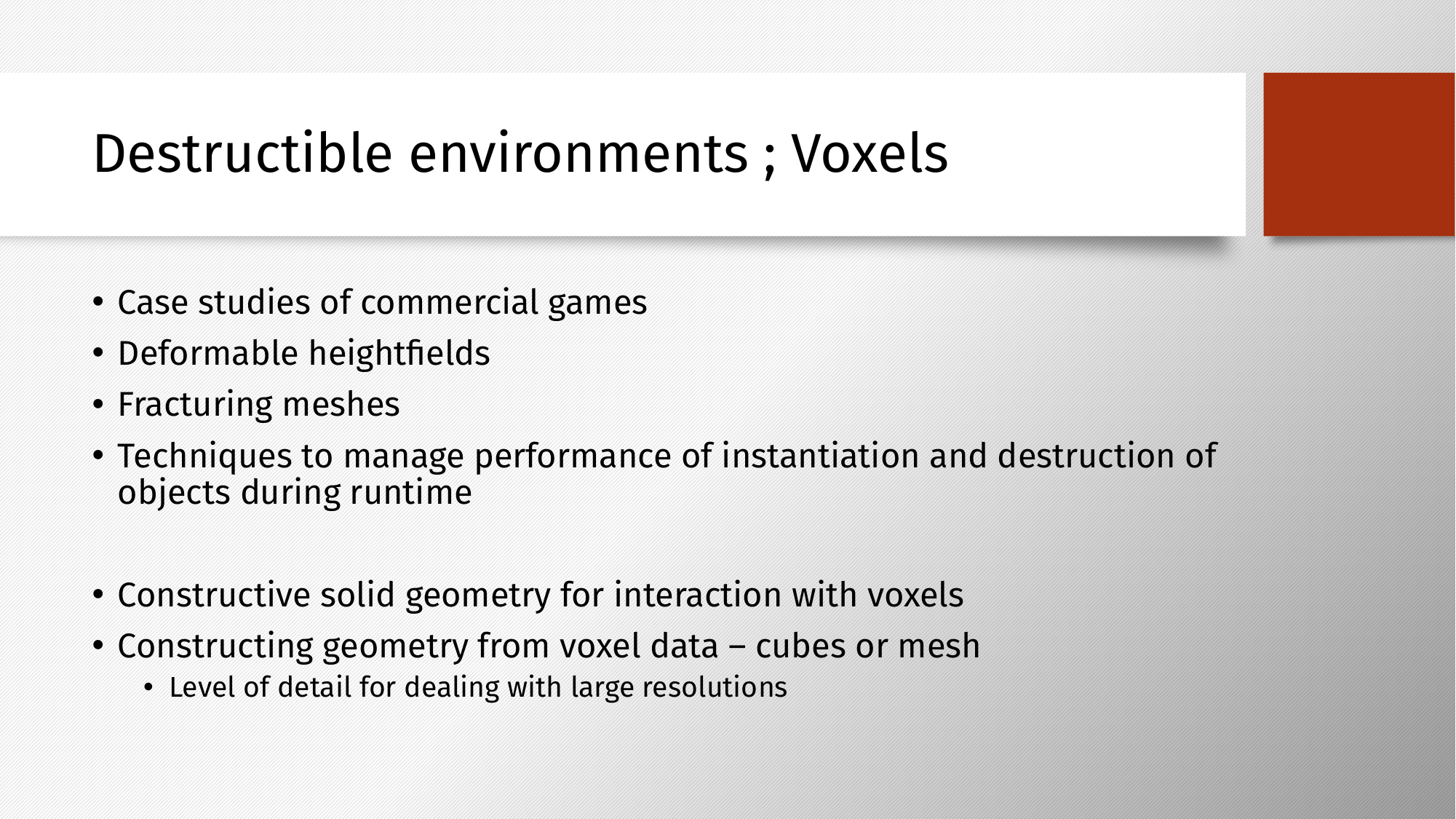

# Destructible environments ; Voxels
Case studies of commercial games
Deformable heightfields
Fracturing meshes
Techniques to manage performance of instantiation and destruction of objects during runtime

Constructive solid geometry for interaction with voxels
Constructing geometry from voxel data – cubes or mesh
Level of detail for dealing with large resolutions